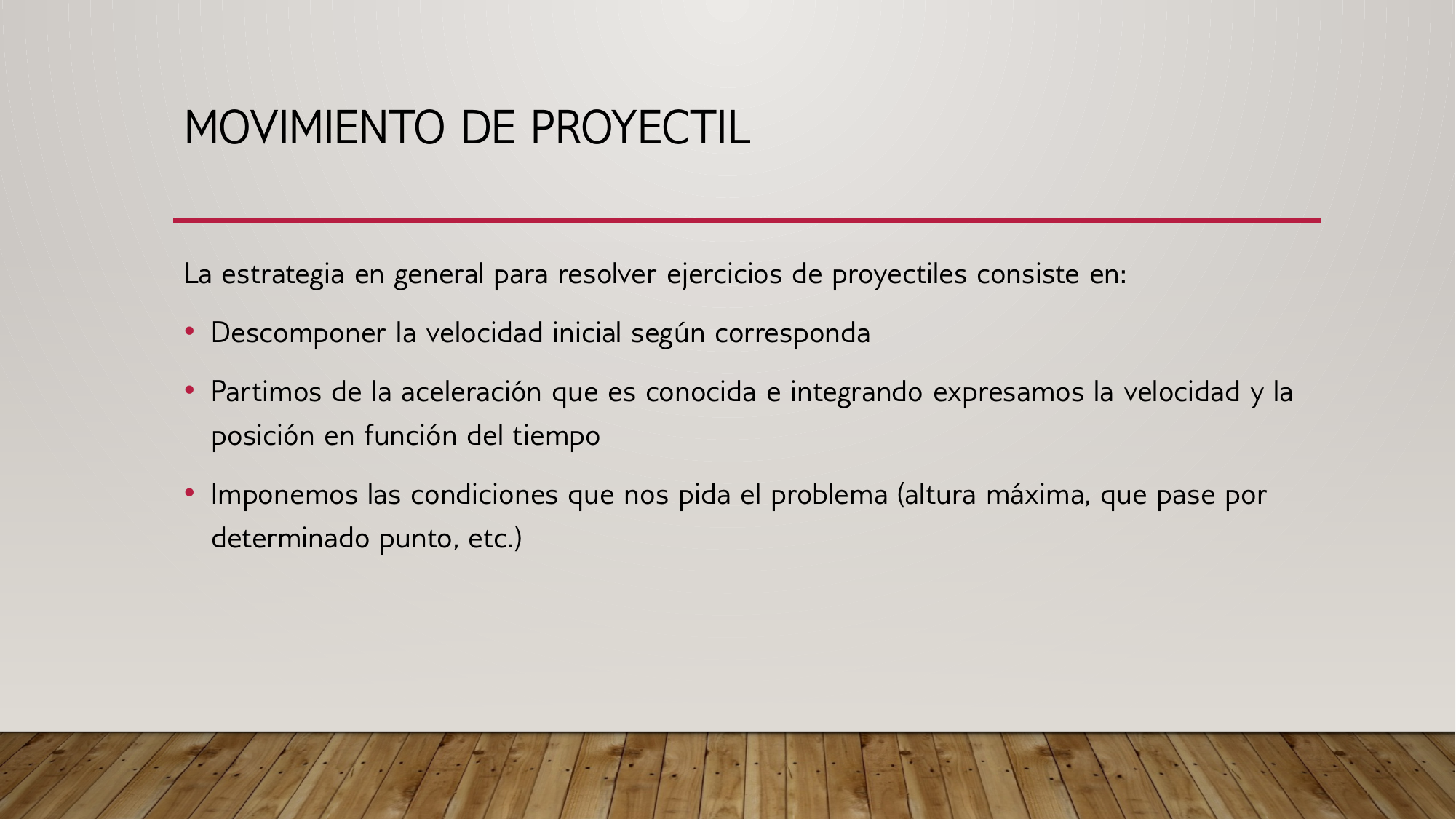

# Movimiento de proyectil
La estrategia en general para resolver ejercicios de proyectiles consiste en:
Descomponer la velocidad inicial según corresponda
Partimos de la aceleración que es conocida e integrando expresamos la velocidad y la posición en función del tiempo
Imponemos las condiciones que nos pida el problema (altura máxima, que pase por determinado punto, etc.)